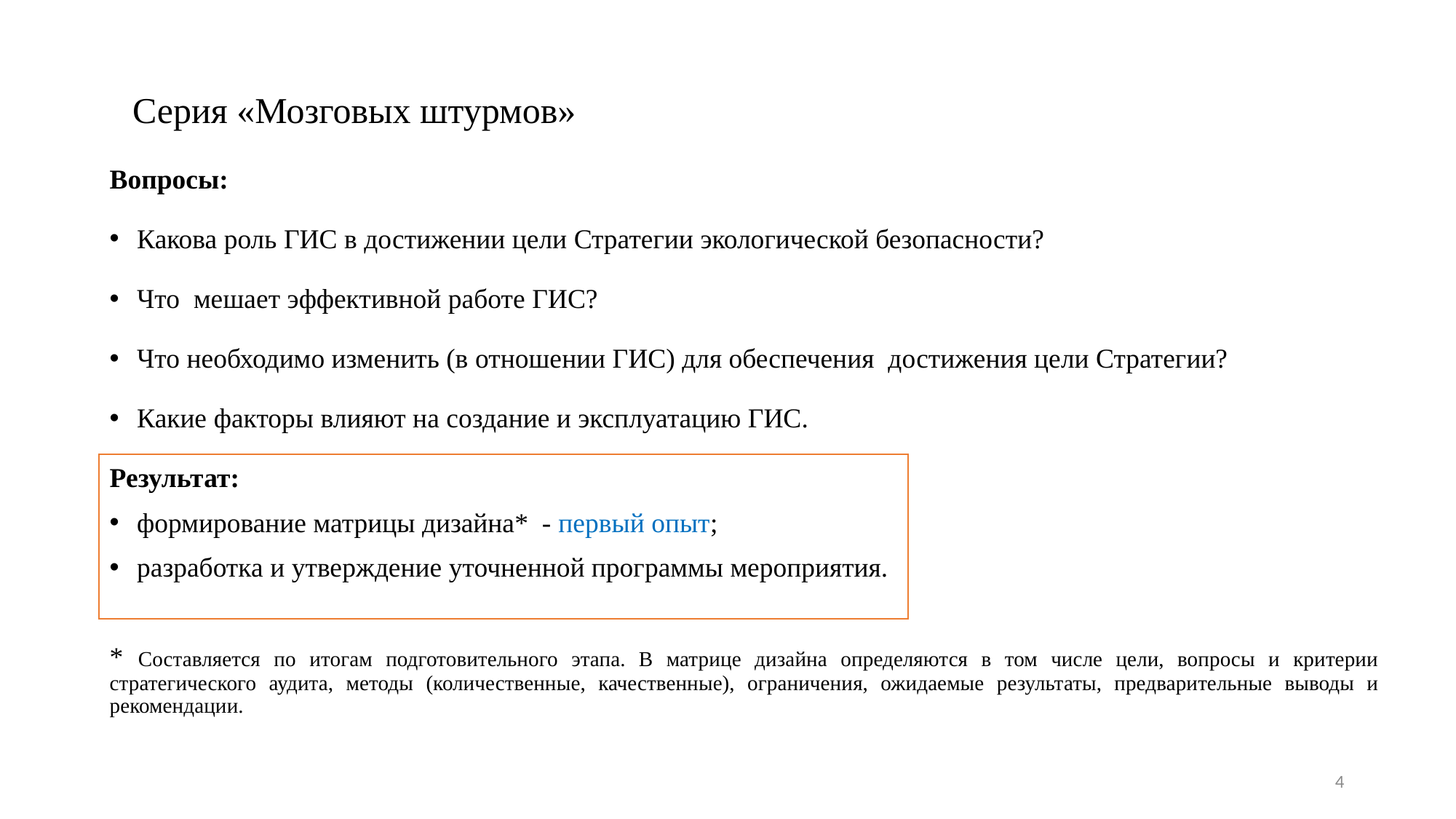

# Серия «Мозговых штурмов»
Вопросы:
Какова роль ГИС в достижении цели Стратегии экологической безопасности?
Что  мешает эффективной работе ГИС?
Что необходимо изменить (в отношении ГИС) для обеспечения  достижения цели Стратегии?
Какие факторы влияют на создание и эксплуатацию ГИС.
Результат:
формирование матрицы дизайна*  - первый опыт;
разработка и утверждение уточненной программы мероприятия.

* Составляется по итогам подготовительного этапа. В матрице дизайна определяются в том числе цели, вопросы и критерии стратегического аудита, методы (количественные, качественные), ограничения, ожидаемые результаты, предварительные выводы и рекомендации.

4